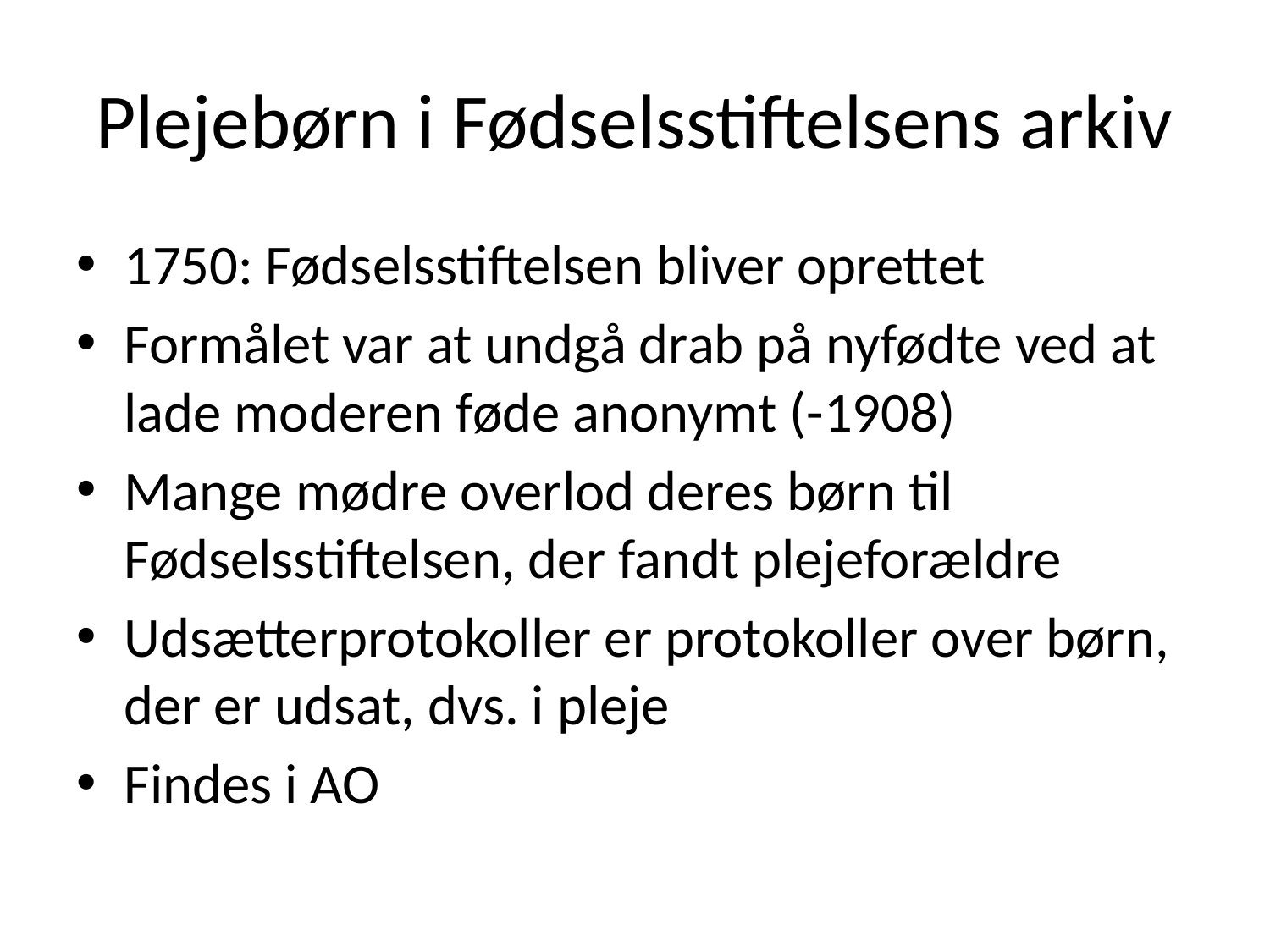

# Plejebørn i Fødselsstiftelsens arkiv
1750: Fødselsstiftelsen bliver oprettet
Formålet var at undgå drab på nyfødte ved at lade moderen føde anonymt (-1908)
Mange mødre overlod deres børn til Fødselsstiftelsen, der fandt plejeforældre
Udsætterprotokoller er protokoller over børn, der er udsat, dvs. i pleje
Findes i AO